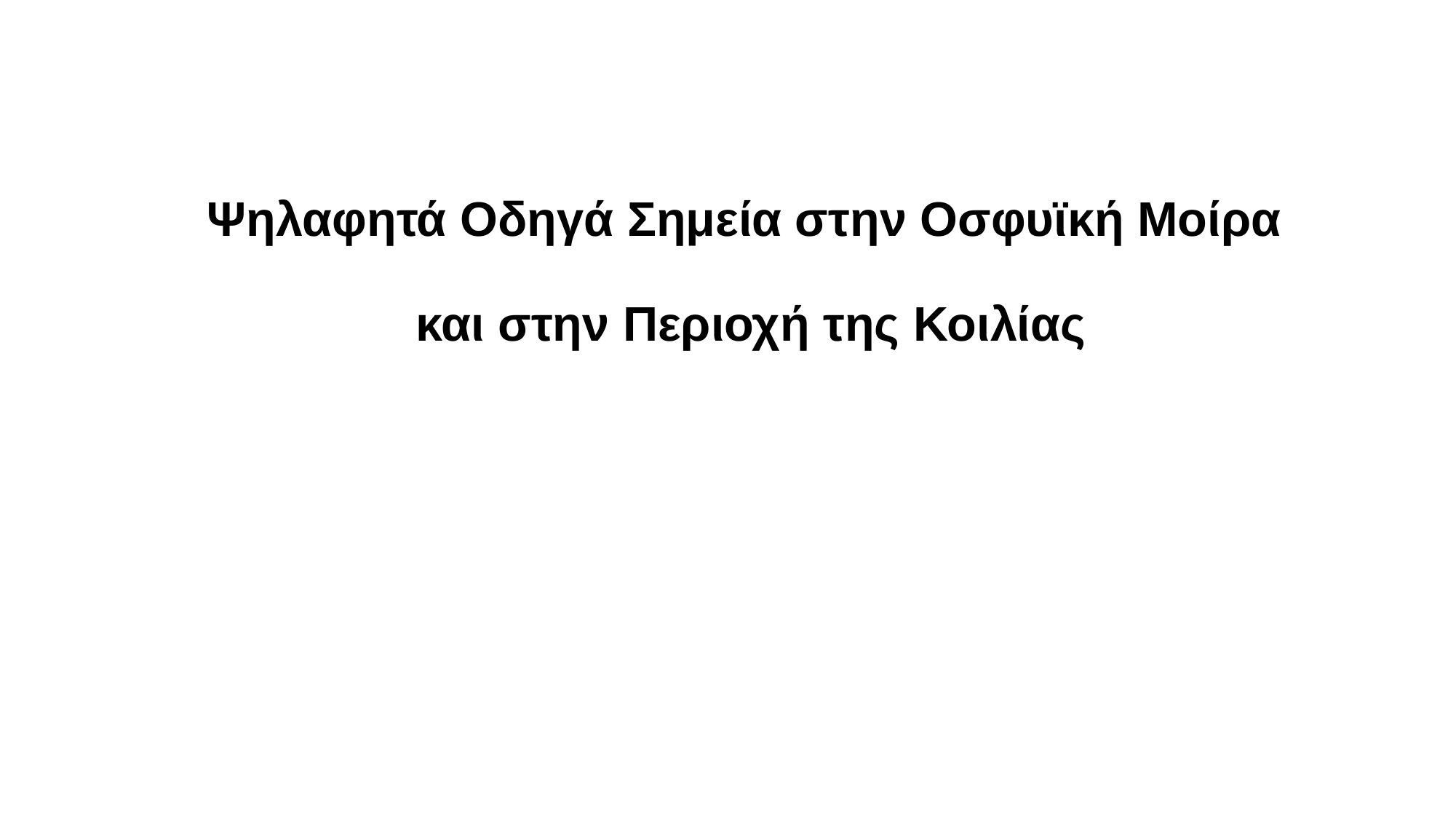

# Ψηλαφητά Οδηγά Σημεία στην Οσφυϊκή Μοίρα και στην Περιοχή της Κοιλίας